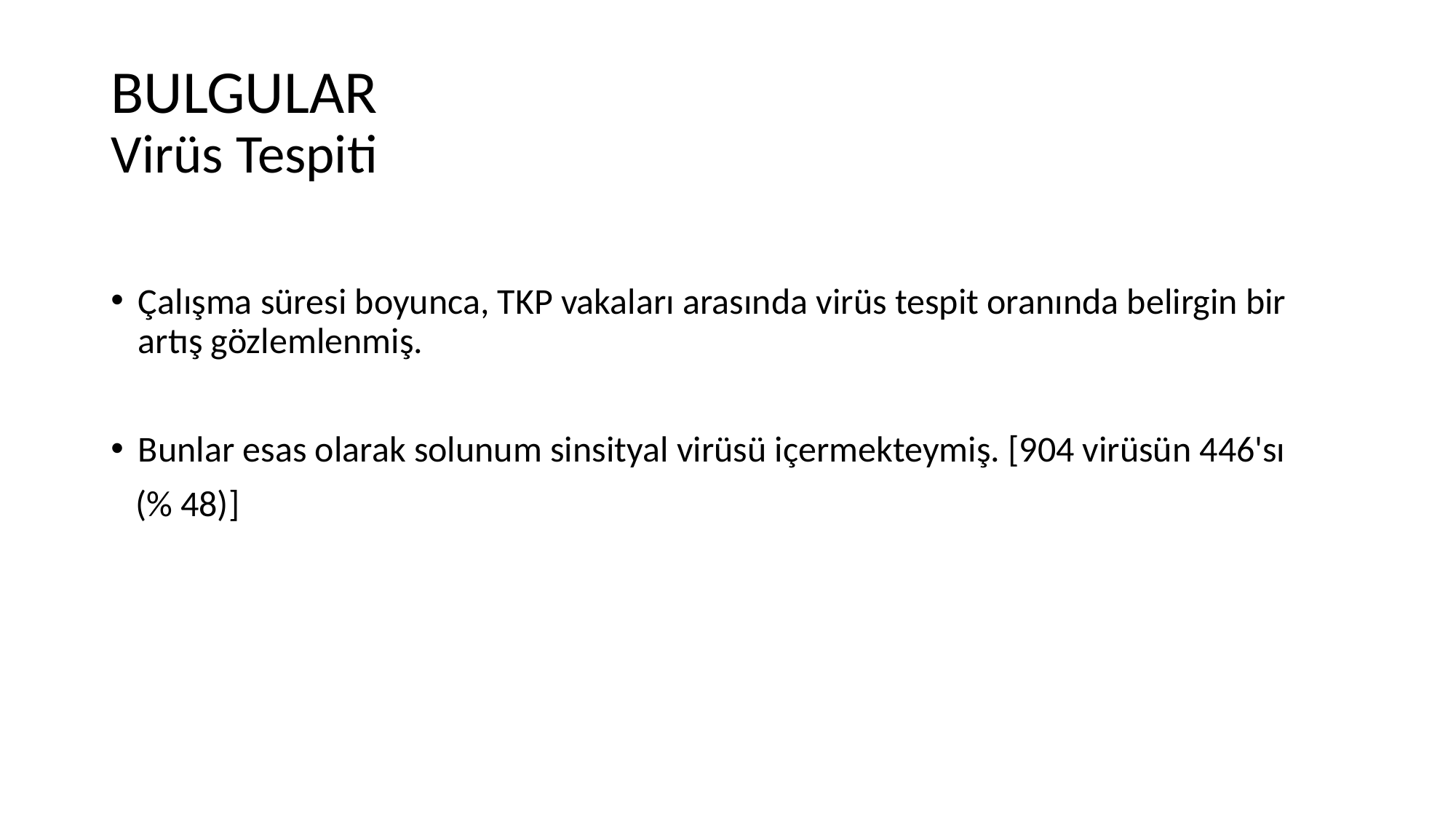

# BULGULAR Virüs Tespiti

Çalışma süresi boyunca, TKP vakaları arasında virüs tespit oranında belirgin bir artış gözlemlenmiş.

Bunlar esas olarak solunum sinsityal virüsü içermekteymiş. [904 virüsün 446'sı
   (% 48)]